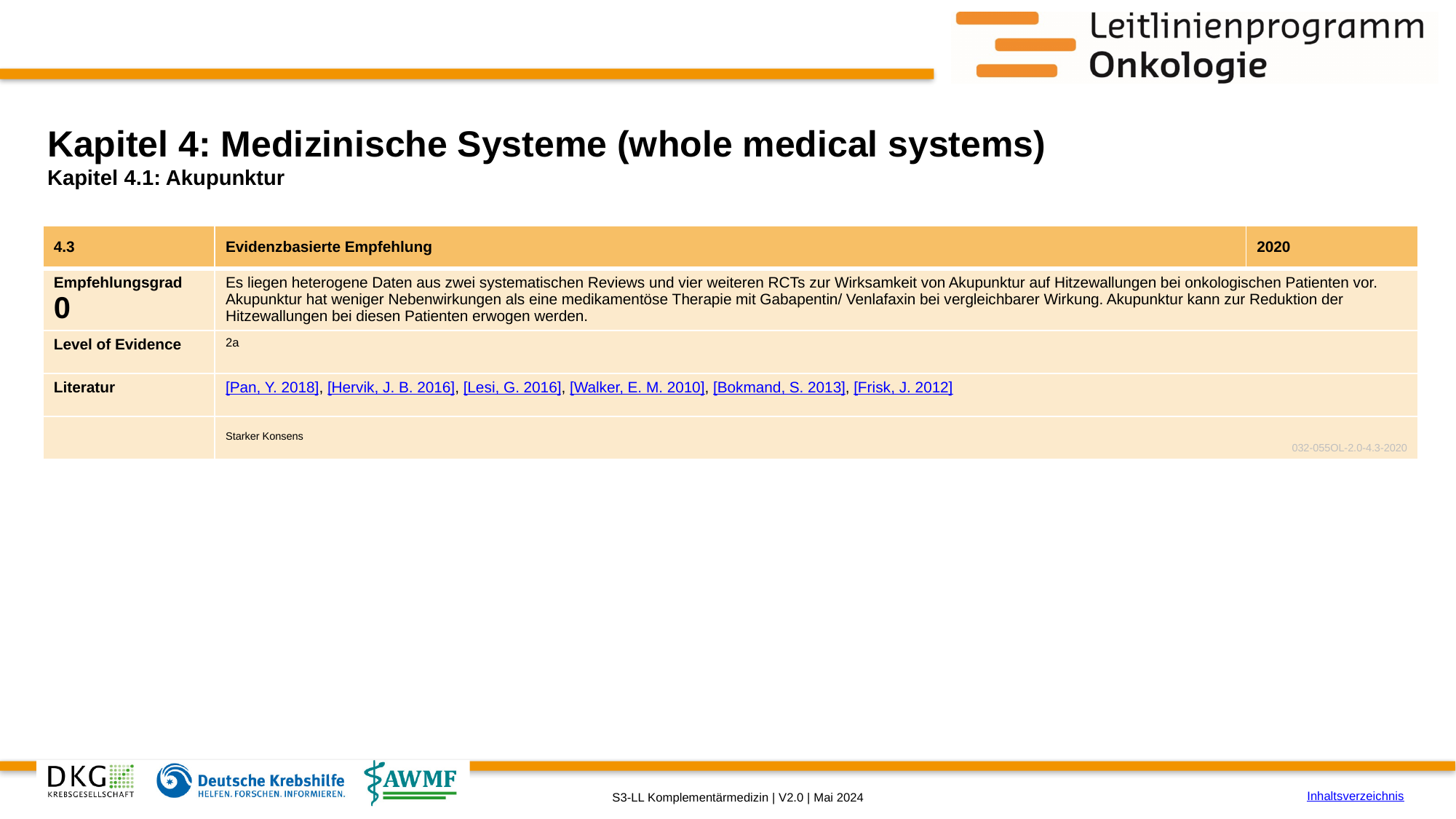

# Kapitel 4: Medizinische Systeme (whole medical systems)
Kapitel 4.1: Akupunktur
| 4.3 | Evidenzbasierte Empfehlung | 2020 |
| --- | --- | --- |
| Empfehlungsgrad 0 | Es liegen heterogene Daten aus zwei systematischen Reviews und vier weiteren RCTs zur Wirksamkeit von Akupunktur auf Hitzewallungen bei onkologischen Patienten vor. Akupunktur hat weniger Nebenwirkungen als eine medikamentöse Therapie mit Gabapentin/ Venlafaxin bei vergleichbarer Wirkung. Akupunktur kann zur Reduktion der Hitzewallungen bei diesen Patienten erwogen werden. |  |
| Level of Evidence | 2a |  |
| Literatur | [Pan, Y. 2018], [Hervik, J. B. 2016], [Lesi, G. 2016], [Walker, E. M. 2010], [Bokmand, S. 2013], [Frisk, J. 2012] |  |
|  | Starker Konsens 032-055OL-2.0-4.3-2020 |  |
Inhaltsverzeichnis
S3-LL Komplementärmedizin | V2.0 | Mai 2024